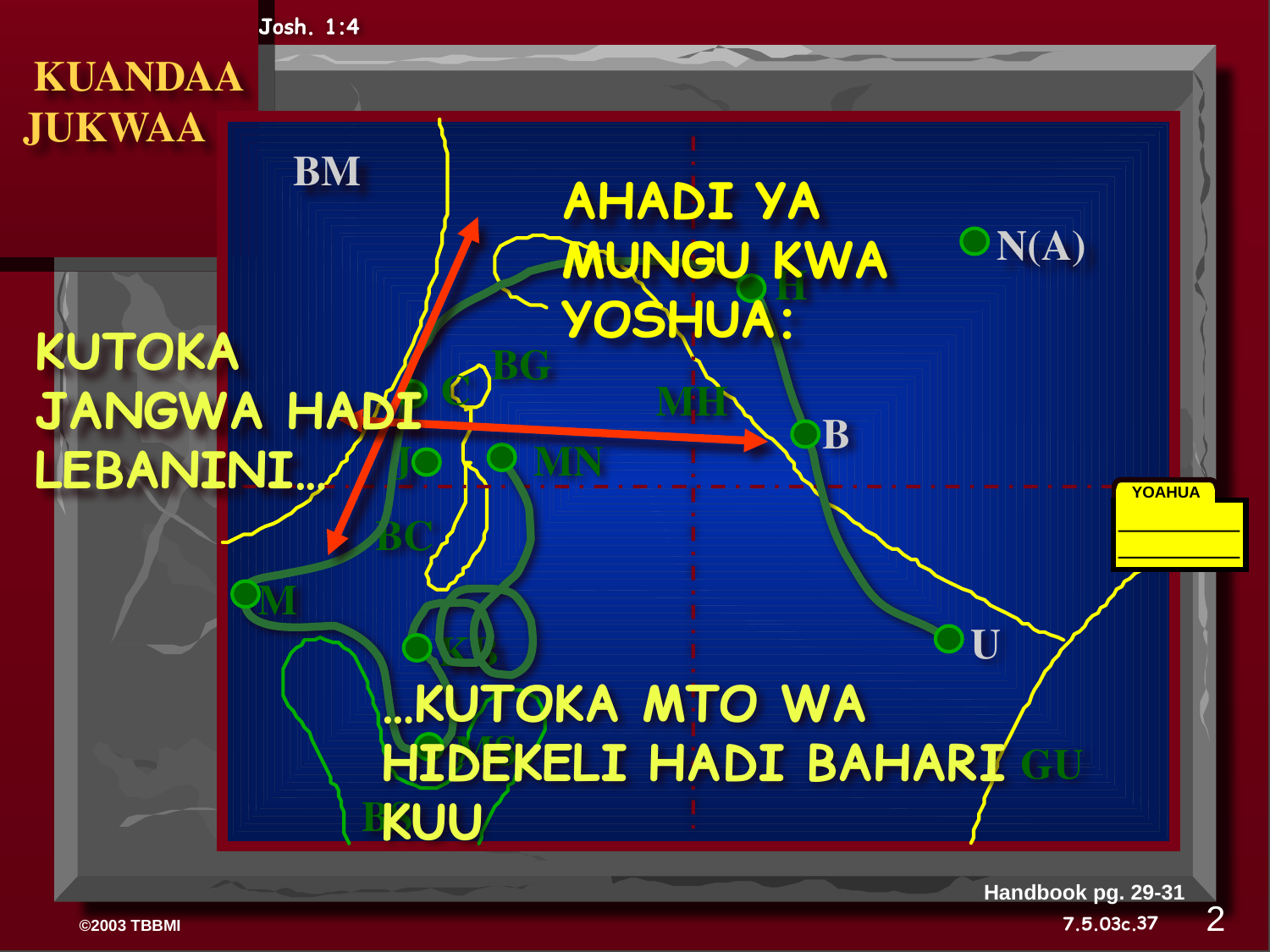

Josh. 1:4

 KUANDAA JUKWAA

BM

AHADI YA MUNGU KWA YOSHUA:
N(A)

H

KUTOKA JANGWA HADI LEBANINI…
BG
C

MH

B

J
MN

YOAHUA

BC

M

U
KB

…KUTOKA MTO WA HIDEKELI HADI BAHARI KUU
MS
GU

BS
Handbook pg. 29-31
2
37